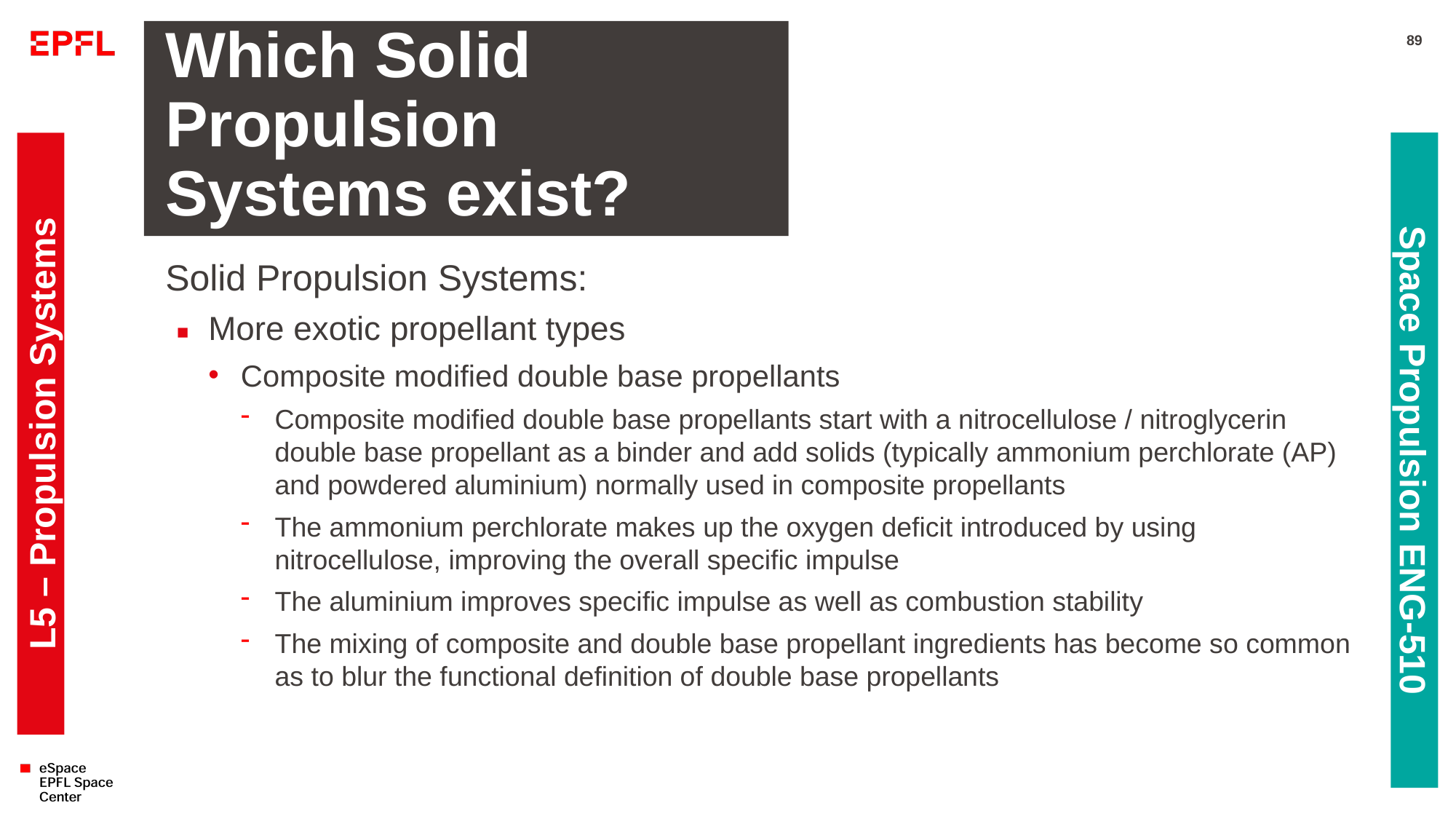

# Which Solid Propulsion Systems exist?
89
Solid Propulsion Systems:
More exotic propellant types
Composite modified double base propellants
Composite modified double base propellants start with a nitrocellulose / nitroglycerin double base propellant as a binder and add solids (typically ammonium perchlorate (AP) and powdered aluminium) normally used in composite propellants
The ammonium perchlorate makes up the oxygen deficit introduced by using nitrocellulose, improving the overall specific impulse
The aluminium improves specific impulse as well as combustion stability
The mixing of composite and double base propellant ingredients has become so common as to blur the functional definition of double base propellants
L5 – Propulsion Systems
Space Propulsion ENG-510